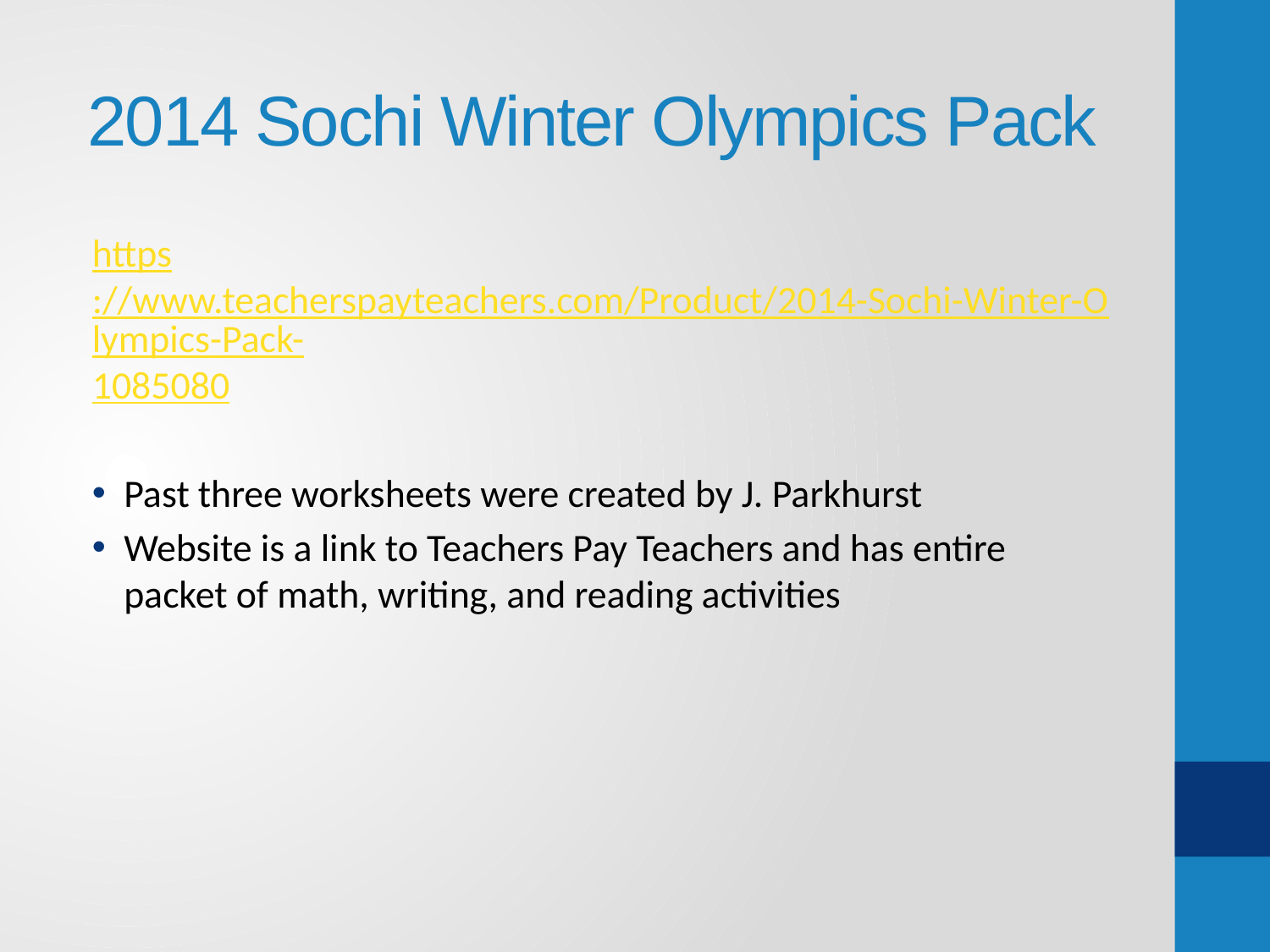

# 2014 Sochi Winter Olympics Pack
https://www.teacherspayteachers.com/Product/2014-Sochi-Winter-Olympics-Pack-1085080

Past three worksheets were created by J. Parkhurst
Website is a link to Teachers Pay Teachers and has entire packet of math, writing, and reading activities